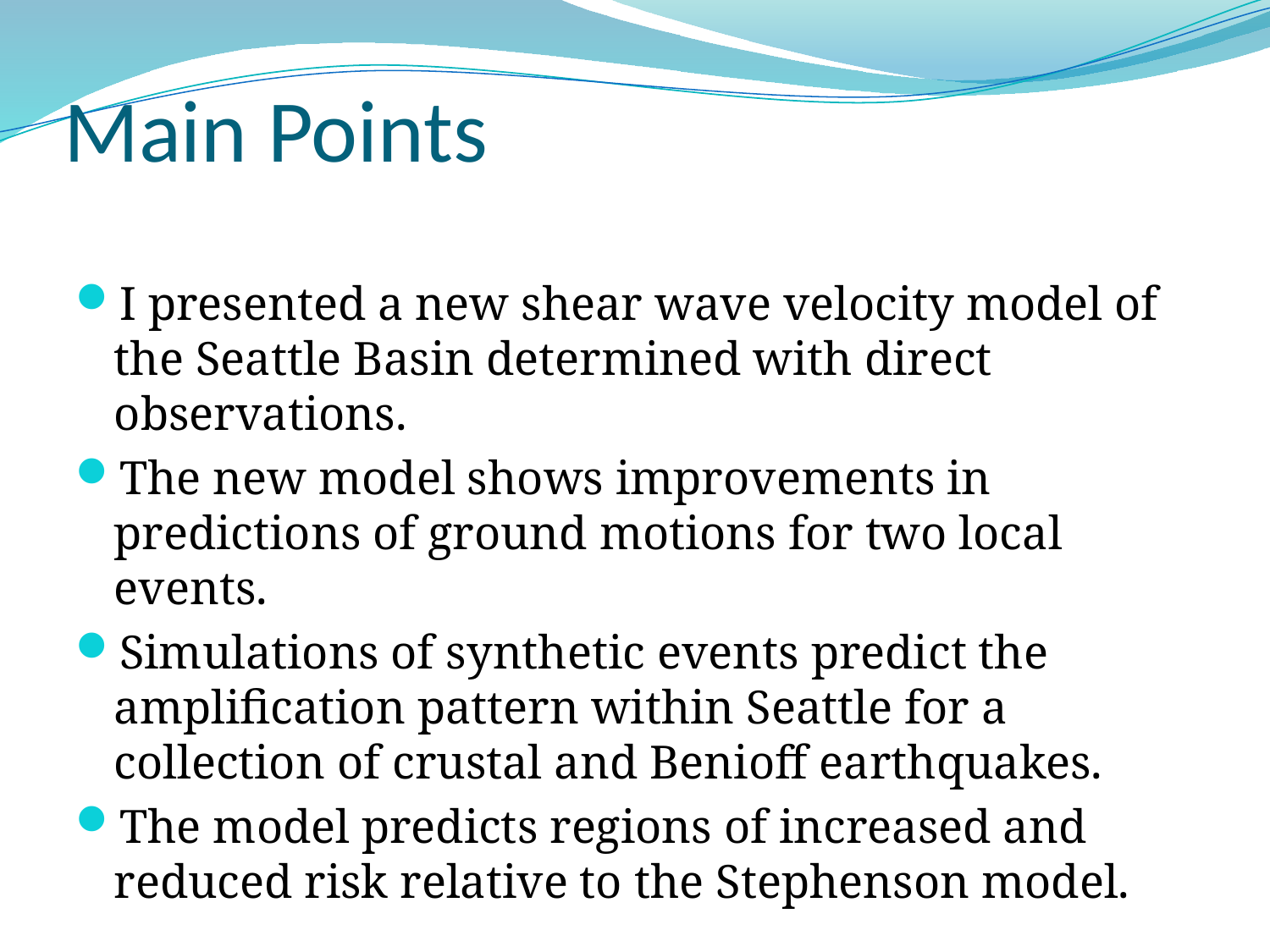

# Main Points
I presented a new shear wave velocity model of the Seattle Basin determined with direct observations.
The new model shows improvements in predictions of ground motions for two local events.
Simulations of synthetic events predict the amplification pattern within Seattle for a collection of crustal and Benioff earthquakes.
The model predicts regions of increased and reduced risk relative to the Stephenson model.